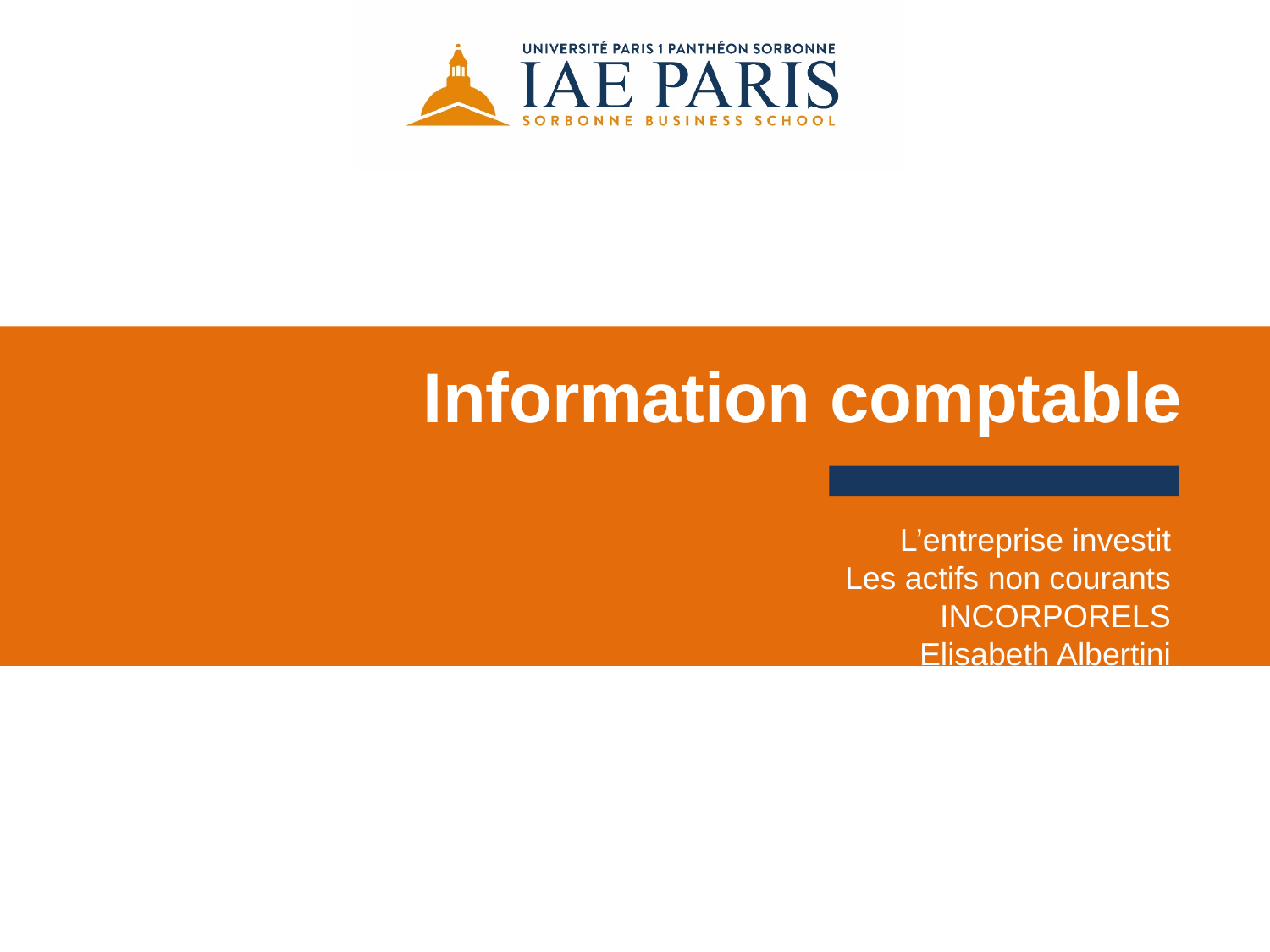

Information comptable

L’entreprise investit
 Les actifs non courants INCORPORELS
Elisabeth Albertini